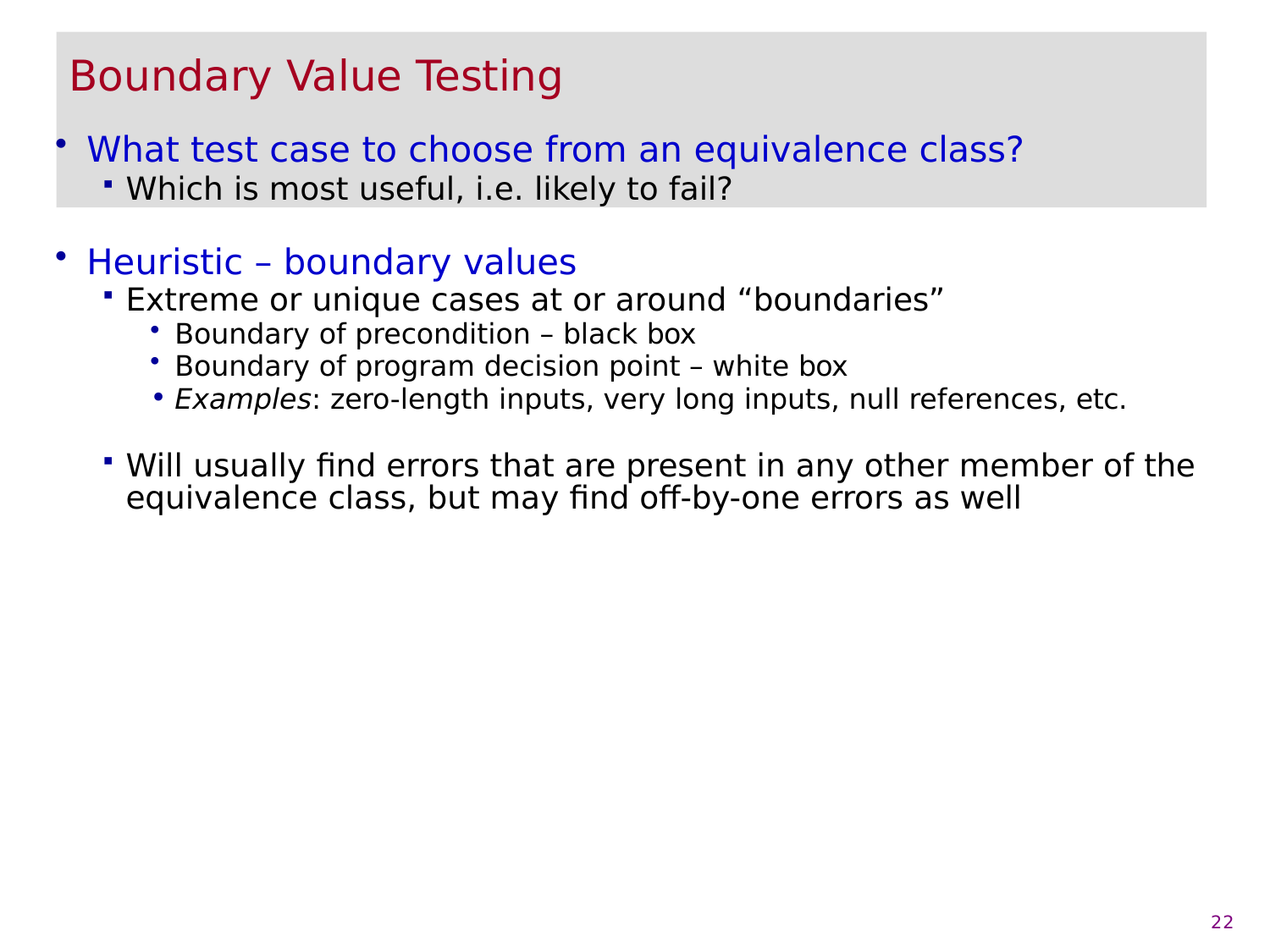

# Boundary Value Testing
What test case to choose from an equivalence class?
Which is most useful, i.e. likely to fail?
Heuristic – boundary values
Extreme or unique cases at or around “boundaries”
Boundary of precondition – black box
Boundary of program decision point – white box
Examples: zero-length inputs, very long inputs, null references, etc.

Will usually find errors that are present in any other member of the equivalence class, but may find off-by-one errors as well
22